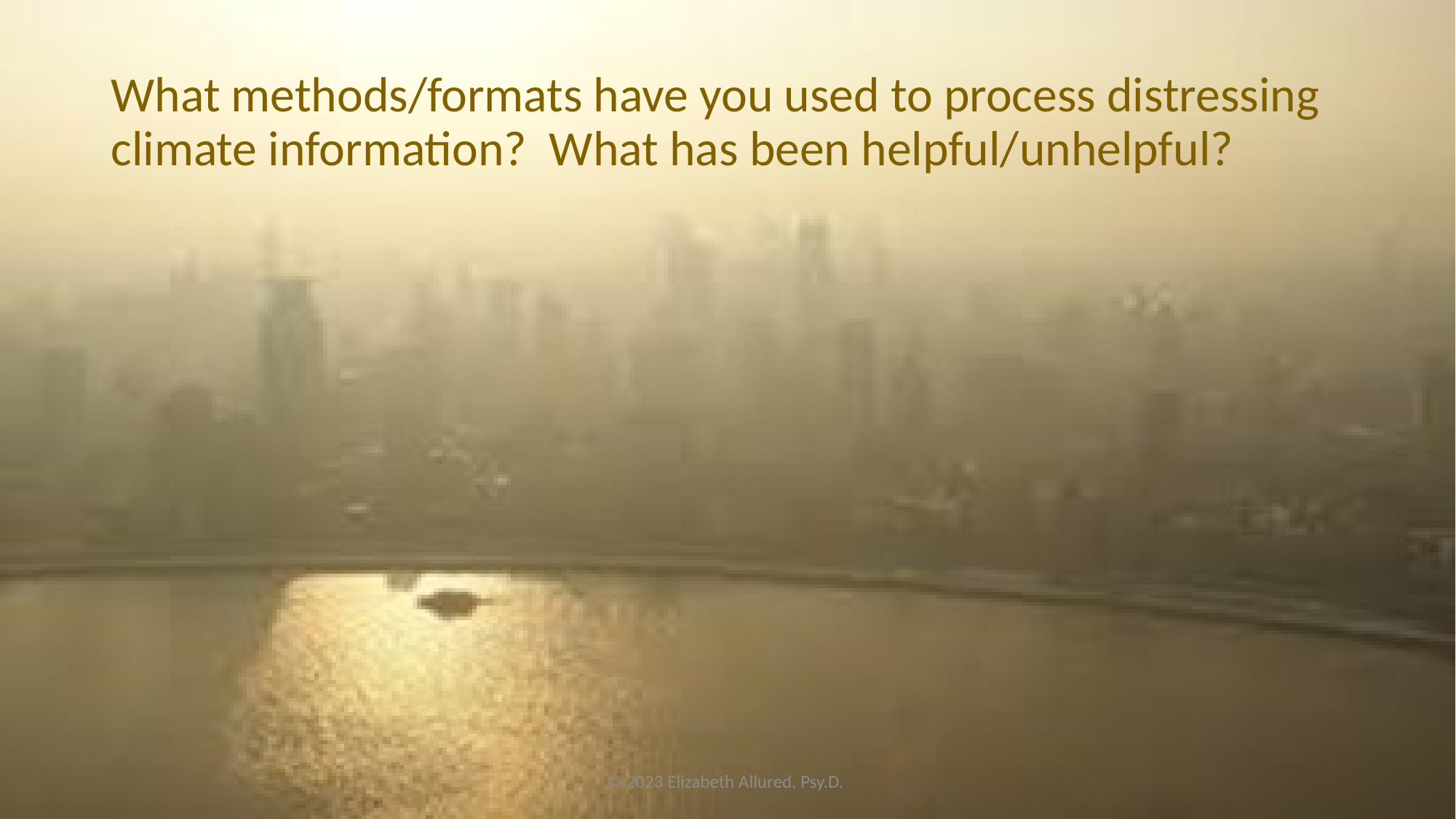

# What methods/formats have you used to process distressing climate information?  What has been helpful/unhelpful?

© 2023 Elizabeth Allured, Psy.D.